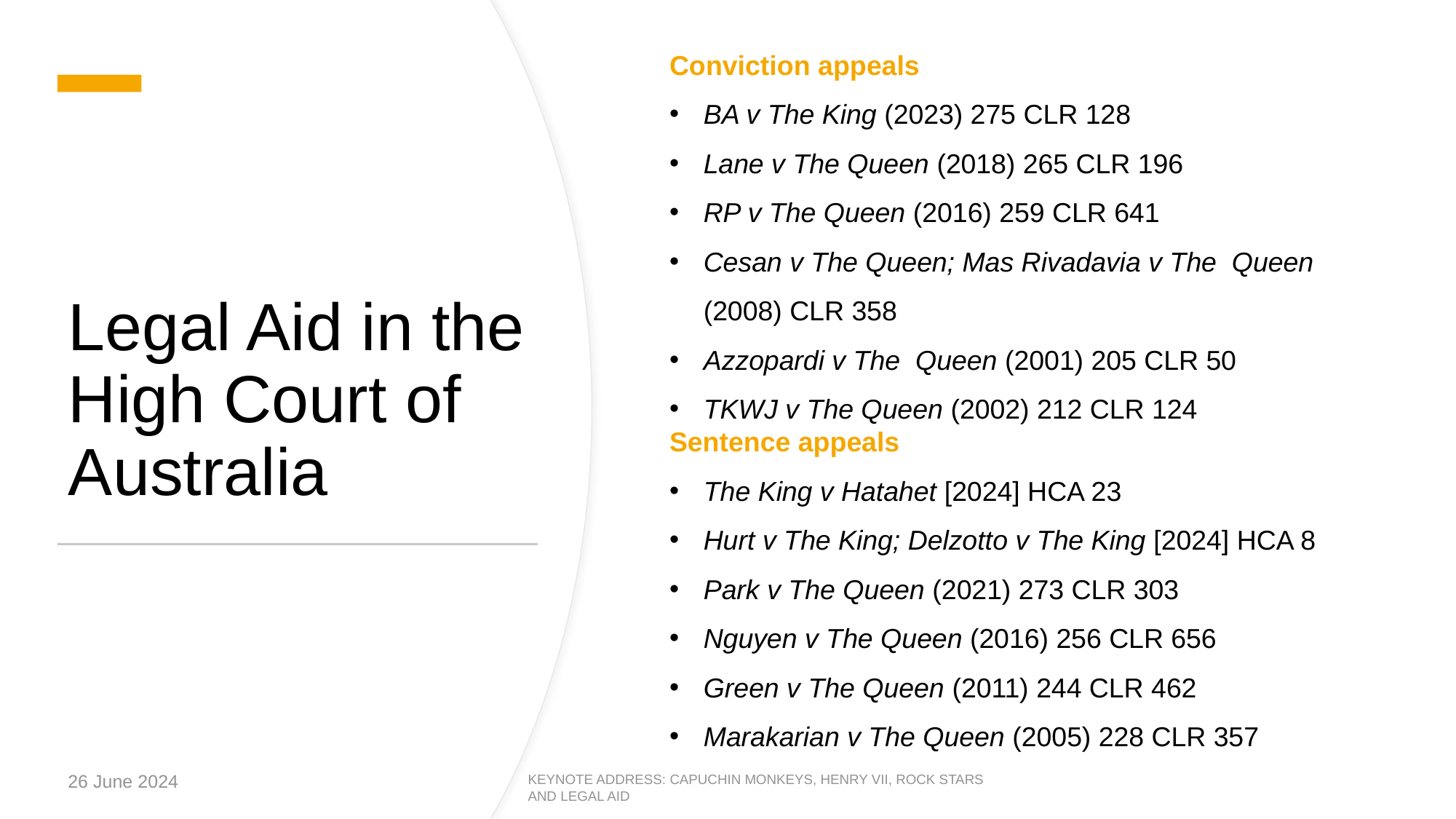

Conviction appeals
BA v The King (2023) 275 CLR 128
Lane v The Queen (2018) 265 CLR 196
RP v The Queen (2016) 259 CLR 641
Cesan v The Queen; Mas Rivadavia v The  Queen (2008) CLR 358
Azzopardi v The  Queen (2001) 205 CLR 50
TKWJ v The Queen (2002) 212 CLR 124
Sentence appeals
The King v Hatahet [2024] HCA 23
Hurt v The King; Delzotto v The King [2024] HCA 8
Park v The Queen (2021) 273 CLR 303
Nguyen v The Queen (2016) 256 CLR 656
Green v The Queen (2011) 244 CLR 462
Marakarian v The Queen (2005) 228 CLR 357
# Legal Aid in the High Court of Australia

26 June 2024
KEYNOTE ADDRESS: CAPUCHIN MONKEYS, HENRY VII, ROCK STARS AND LEGAL AID